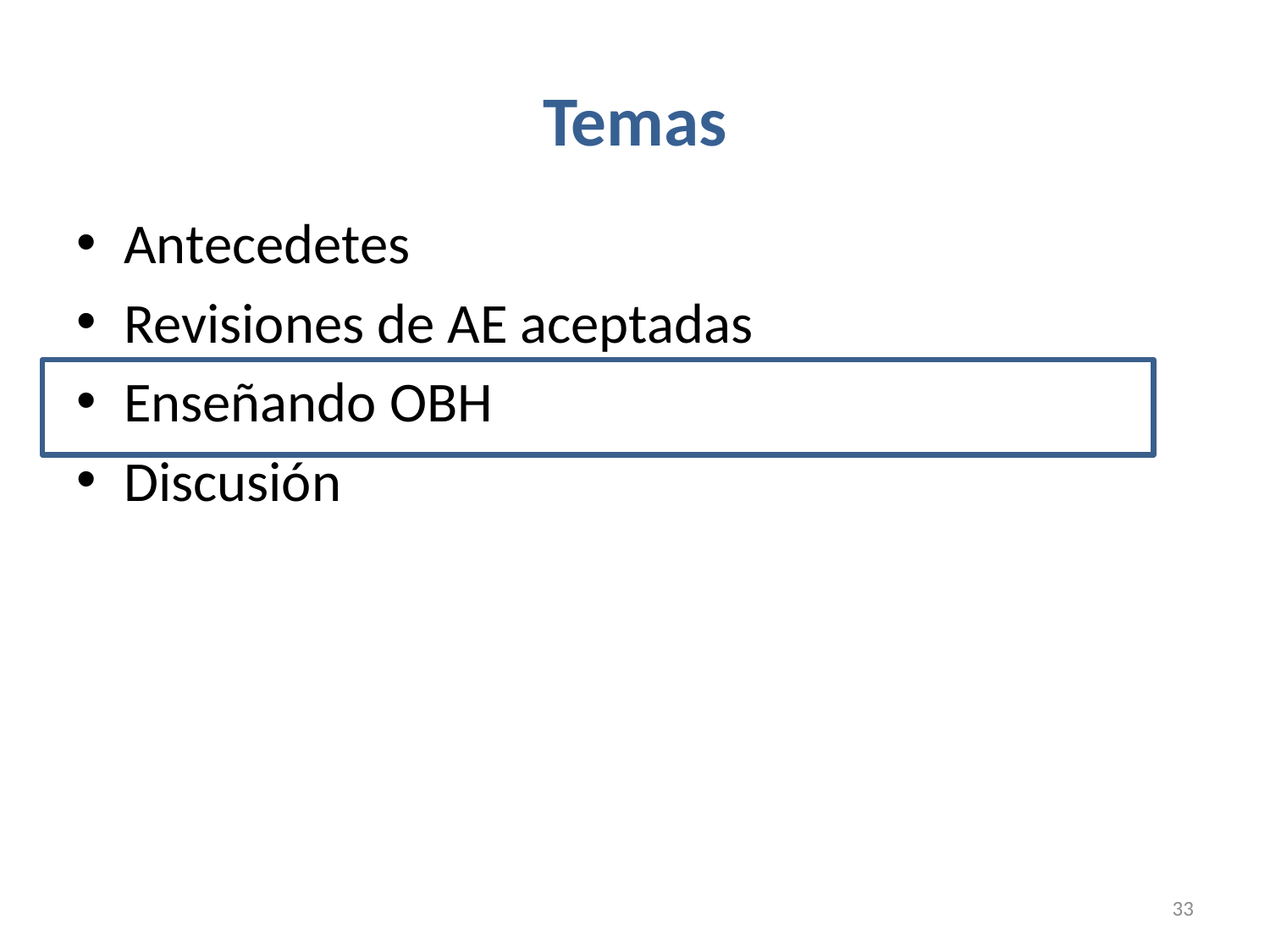

# Temas
Antecedetes
Revisiones de AE aceptadas
Enseñando OBH
Discusión

33